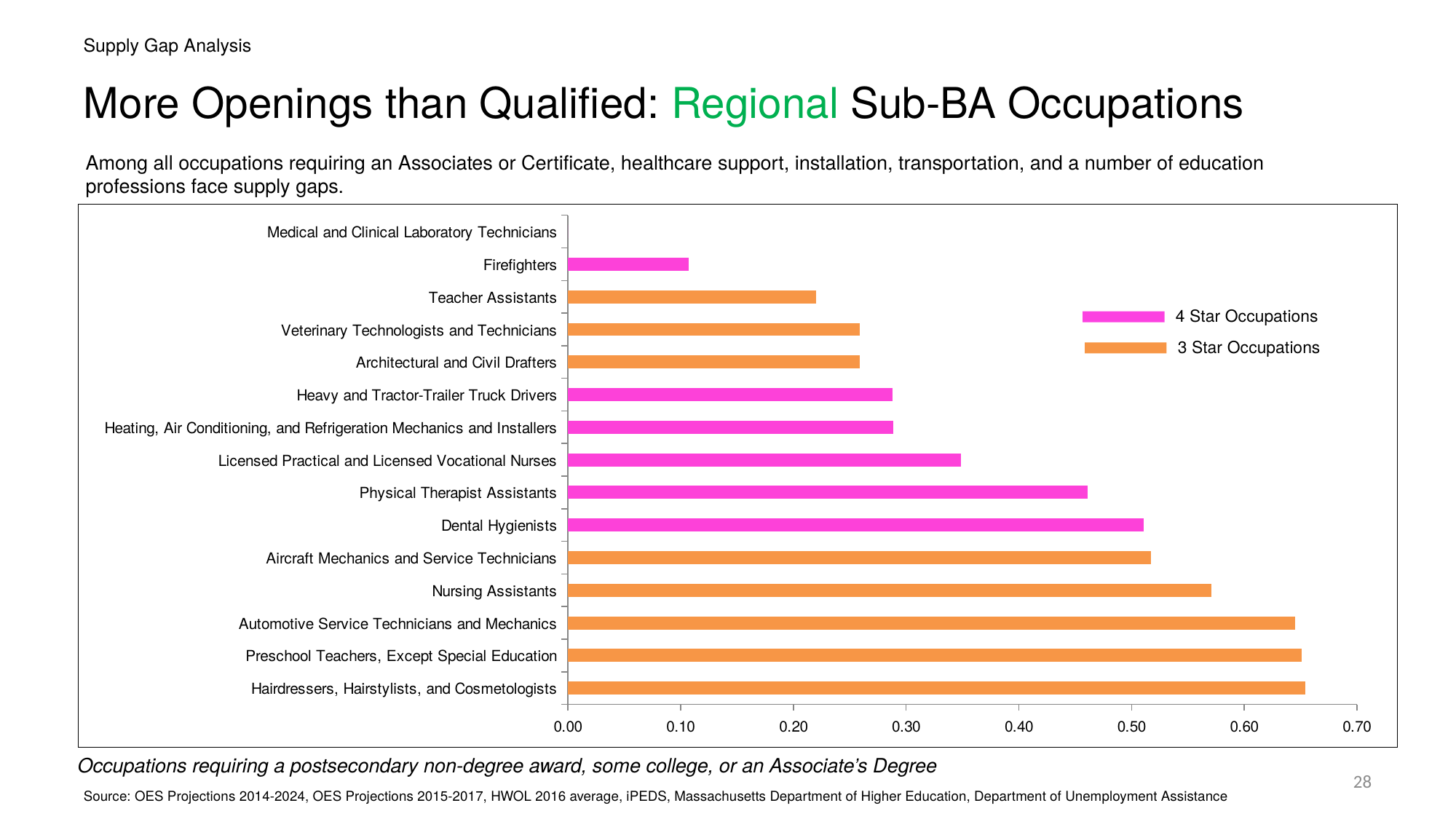

Supply Gap Analysis
# More Openings than Qualified: Regional Sub-BA Occupations
Among all occupations requiring an Associates or Certificate, healthcare support, installation, transportation, and a number of education professions face supply gaps.

### Chart

| Category |  |
|---|---|
| Hairdressers, Hairstylists, and Cosmetologists | 0.6541666666666667 |
| Preschool Teachers, Except Special Education | 0.6506493506493506 |
| Automotive Service Technicians and Mechanics | 0.6451612903225806 |
| Nursing Assistants | 0.5710059171597633 |
| Aircraft Mechanics and Service Technicians | 0.5172413793103449 |
| Dental Hygienists | 0.5106382978723405 |
| Physical Therapist Assistants | 0.4609375 |
| Licensed Practical and Licensed Vocational Nurses | 0.34836852207293667 |
| Heating, Air Conditioning, and Refrigeration Mechanics and Installers | 0.28888888888888886 |
| Heavy and Tractor-Trailer Truck Drivers | 0.28800000000000003 |
| Architectural and Civil Drafters | 0.25862068965517243 |
| Veterinary Technologists and Technicians | 0.25862068965517243 |
| Teacher Assistants | 0.21982758620689657 |
| Firefighters | 0.10714285714285715 |
| Medical and Clinical Laboratory Technicians | 0.0 |
4 Star Occupations

3 Star Occupations

Occupations requiring a postsecondary non-degree award, some college, or an Associate’s Degree
28
Source: OES Projections 2014-2024, OES Projections 2015-2017, HWOL 2016 average, iPEDS, Massachusetts Department of Higher Education, Department of Unemployment Assistance